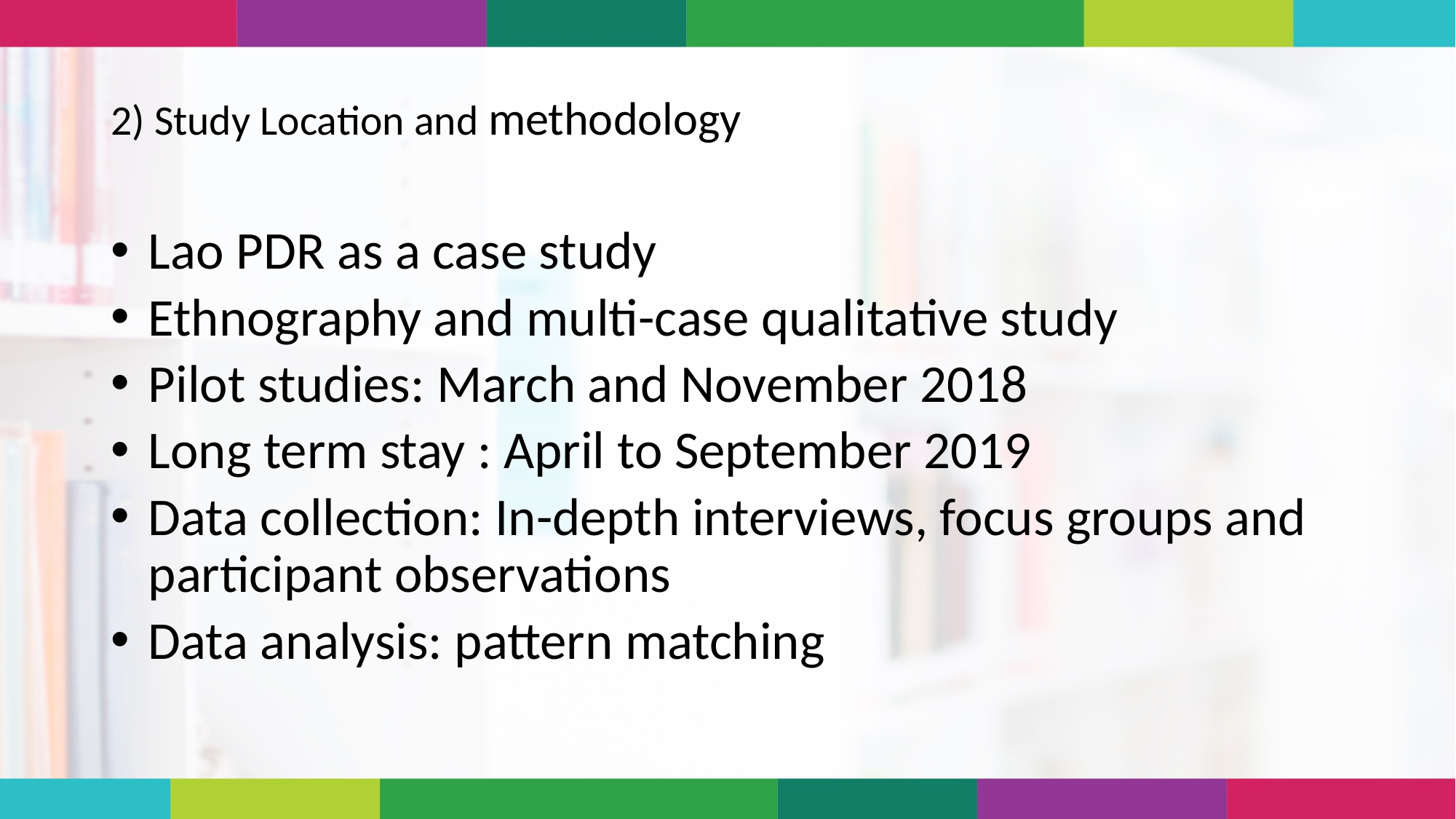

# 2) Study Location and methodology
Lao PDR as a case study
Ethnography and multi-case qualitative study
Pilot studies: March and November 2018
Long term stay : April to September 2019
Data collection: In-depth interviews, focus groups and participant observations
Data analysis: pattern matching